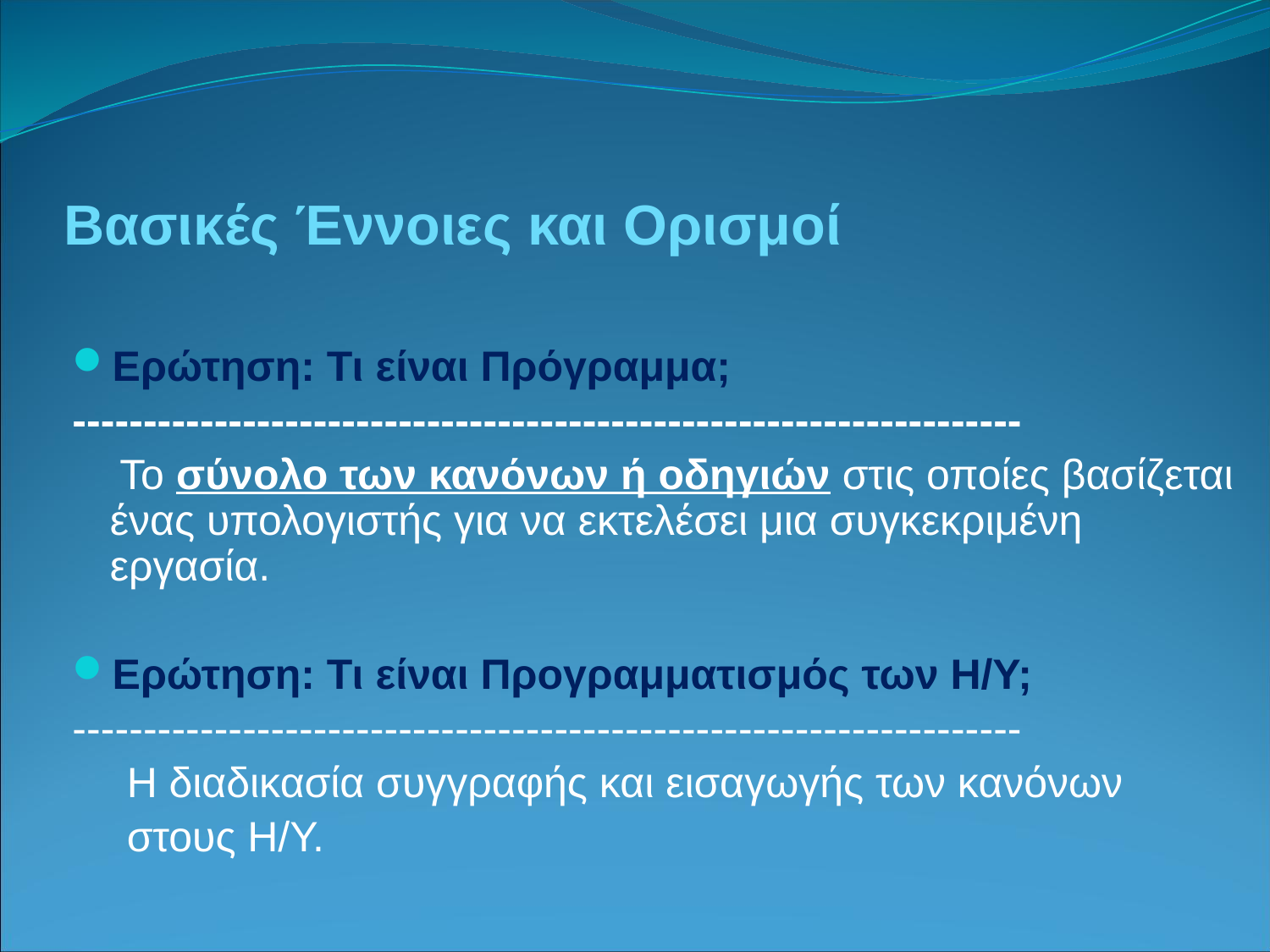

# Βασικές Έννοιες και Ορισμοί
Eρώτηση: Τι είναι Πρόγραμμα;
-------------------------------------------------------------------
    Το σύνολο των κανόνων ή οδηγιών στις οποίες βασίζεται ένας υπολογιστής για να εκτελέσει μια συγκεκριμένη εργασία.

Eρώτηση: Τι είναι Προγραμματισμός των Η/Υ;
-------------------------------------------------------------------
Η διαδικασία συγγραφής και εισαγωγής των κανόνων
στους Η/Υ.